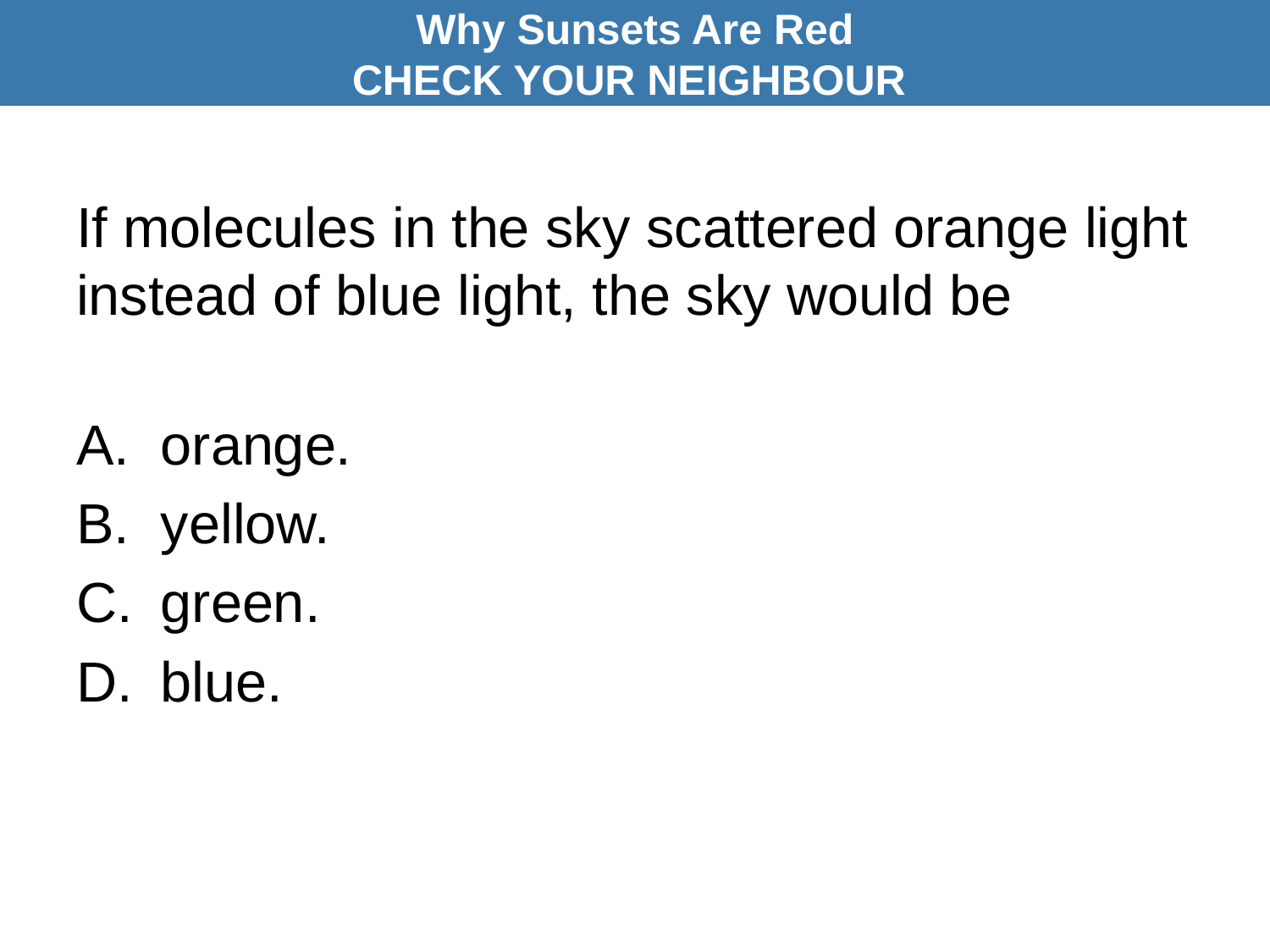

Why Sunsets Are Red
CHECK YOUR NEIGHBOUR
# If molecules in the sky scattered orange light instead of blue light, the sky would be
A.	orange.
yellow.
green.
blue.